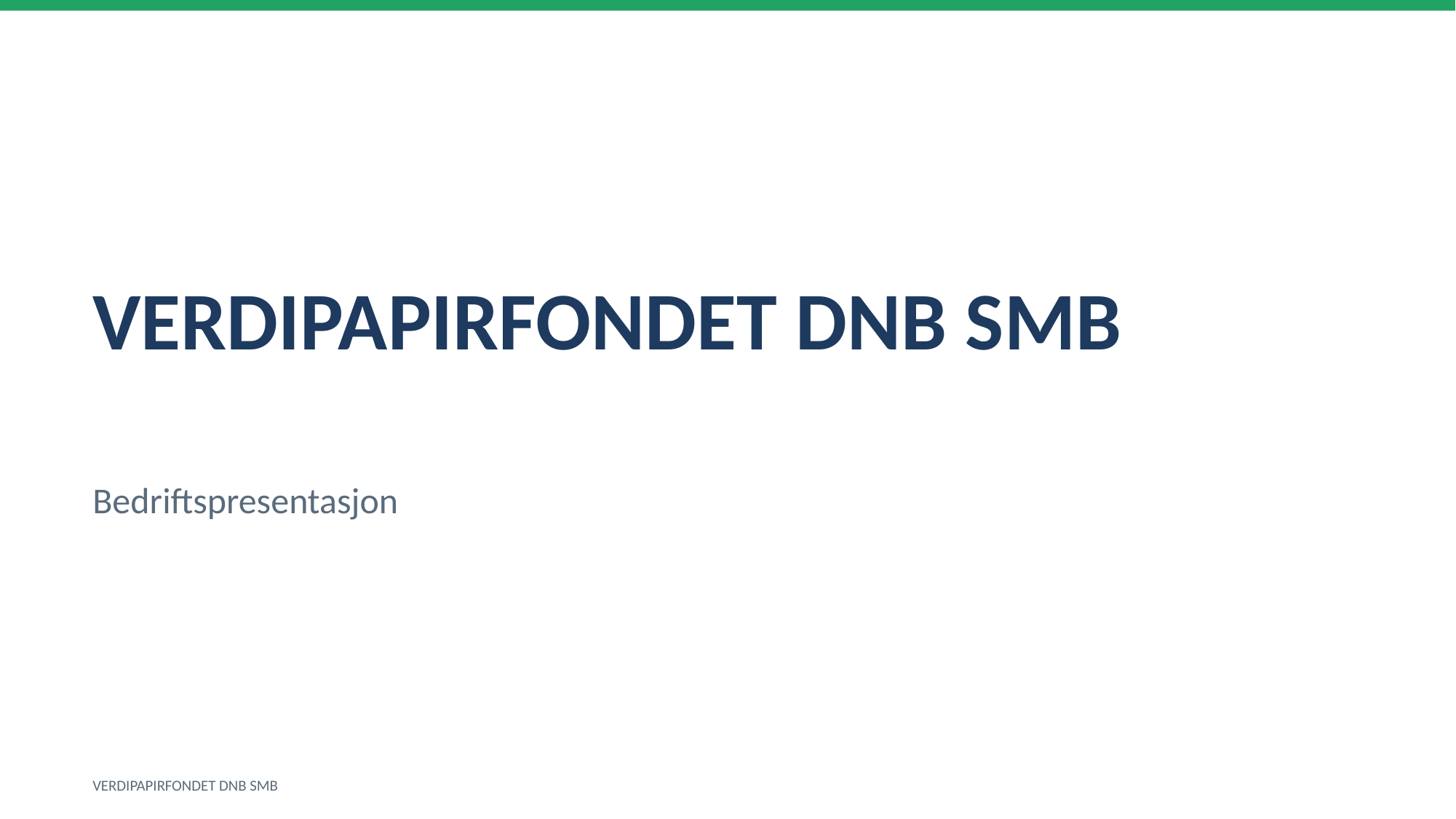

VERDIPAPIRFONDET DNB SMB
Bedriftspresentasjon
VERDIPAPIRFONDET DNB SMB